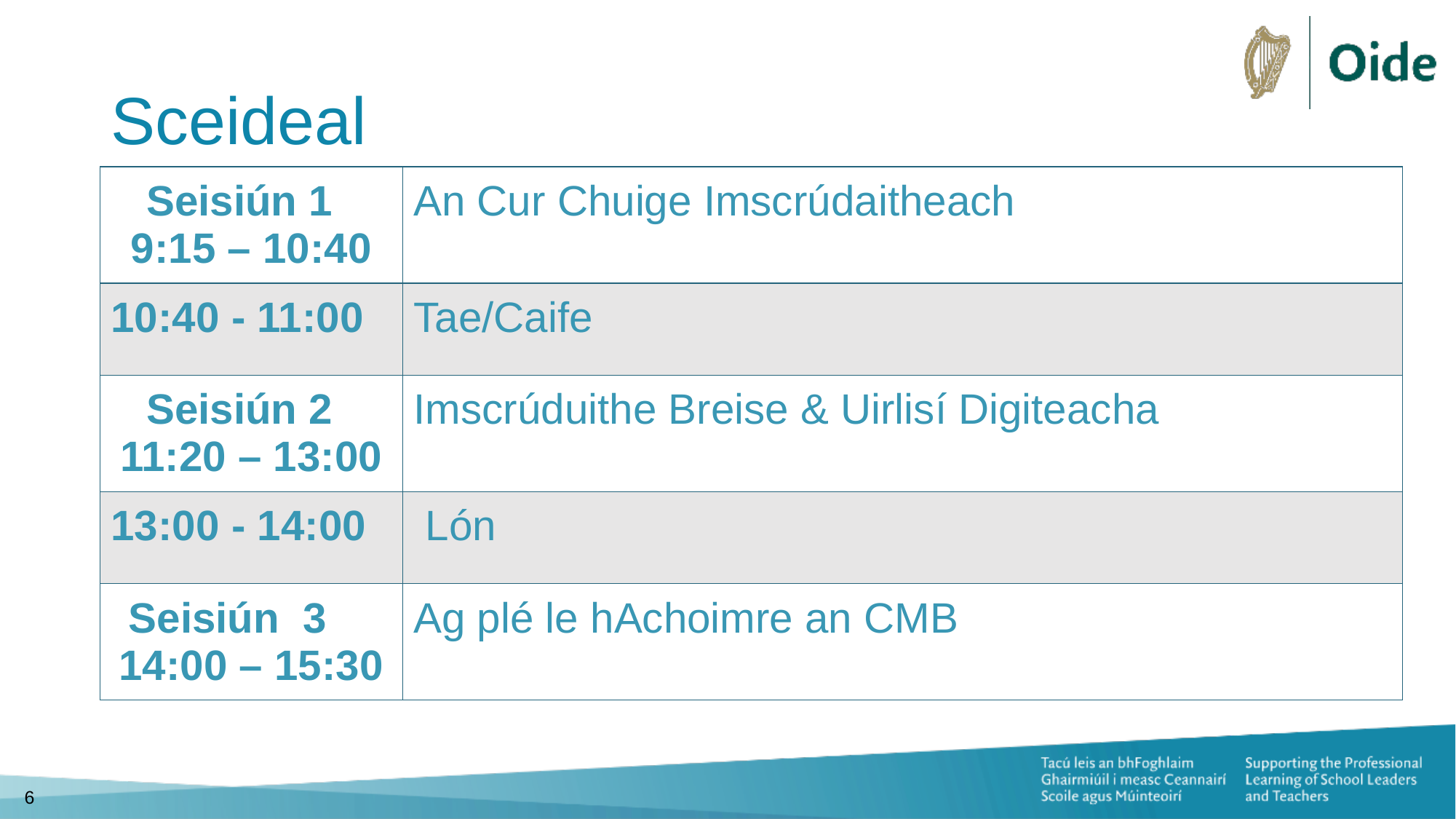

# Sceideal
| Seisiún 1  9:15 – 10:40 | An Cur Chuige Imscrúdaitheach |
| --- | --- |
| 10:40 - 11:00 | Tae/Caife |
| Seisiún 2  11:20 – 13:00 | Imscrúduithe Breise & Uirlisí Digiteacha |
| 13:00 - 14:00 | Lón |
| Seisiún 3 14:00 – 15:30 | Ag plé le hAchoimre an CMB |
6